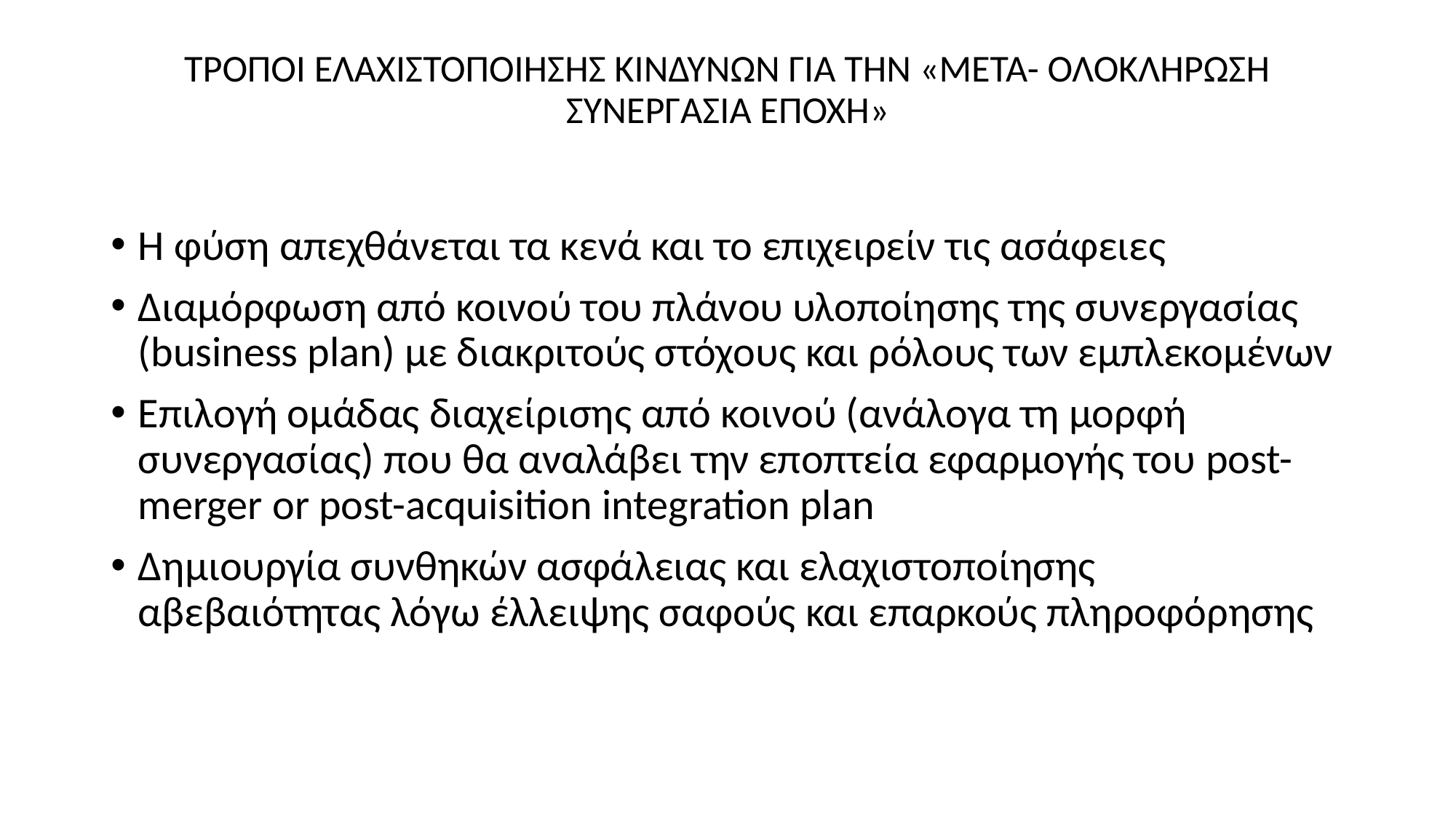

# ΤΡΟΠΟΙ ΕΛΑΧΙΣΤΟΠΟΙΗΣΗΣ ΚΙΝΔΥΝΩΝ ΓΙΑ ΤΗΝ «ΜΕΤΑ- ΟΛΟΚΛΗΡΩΣΗ ΣΥΝΕΡΓΑΣΙΑ ΕΠΟΧΗ»
Η φύση απεχθάνεται τα κενά και το επιχειρείν τις ασάφειες
Διαμόρφωση από κοινού του πλάνου υλοποίησης της συνεργασίας (business plan) με διακριτούς στόχους και ρόλους των εμπλεκομένων
Επιλογή ομάδας διαχείρισης από κοινού (ανάλογα τη μορφή συνεργασίας) που θα αναλάβει την εποπτεία εφαρμογής του post-merger or post-acquisition integration plan
Δημιουργία συνθηκών ασφάλειας και ελαχιστοποίησης αβεβαιότητας λόγω έλλειψης σαφούς και επαρκούς πληροφόρησης